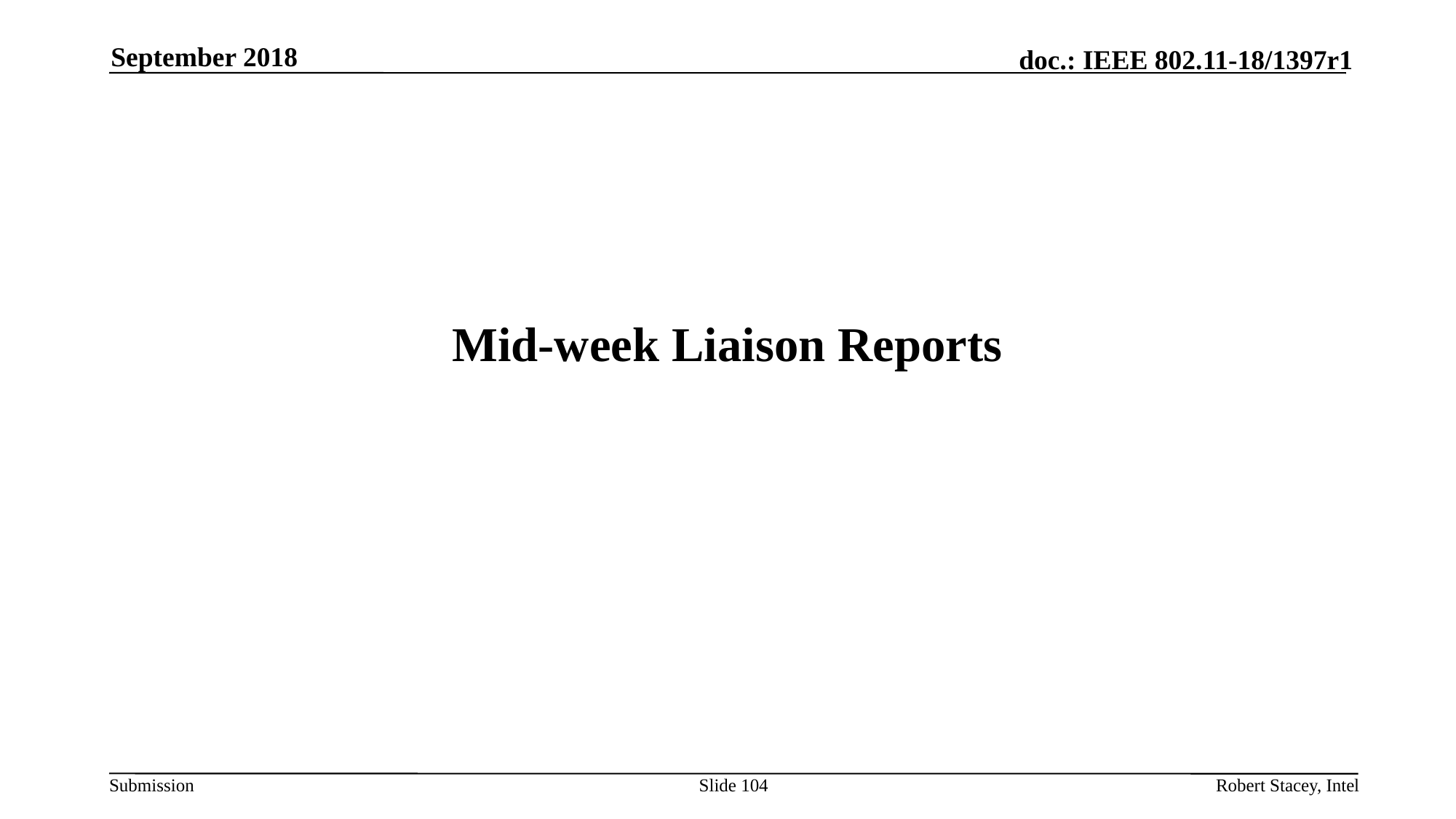

September 2018
# Mid-week Liaison Reports

Slide 104
Robert Stacey, Intel